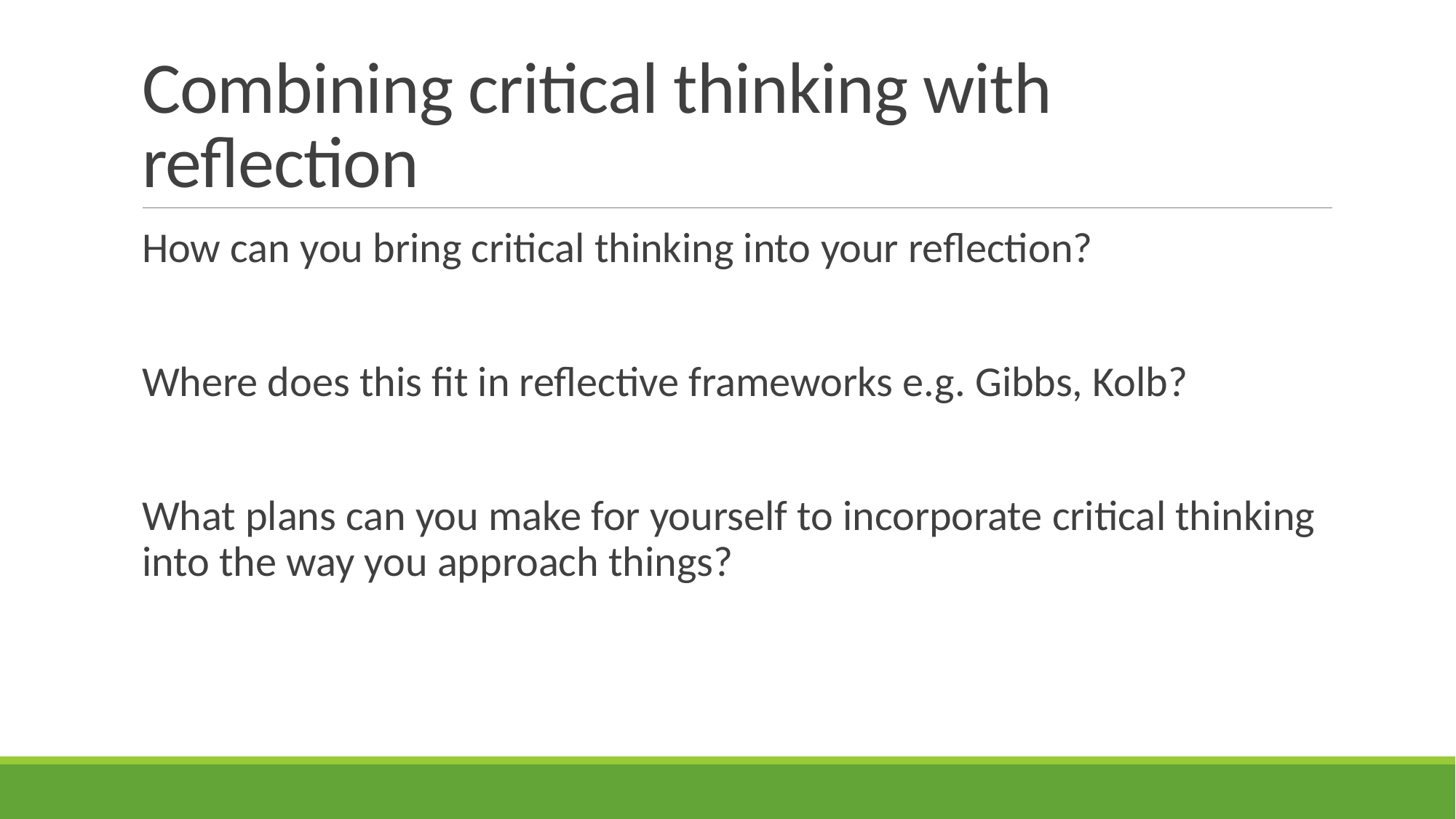

# Combining critical thinking with reflection
How can you bring critical thinking into your reflection?

Where does this fit in reflective frameworks e.g. Gibbs, Kolb?

What plans can you make for yourself to incorporate critical thinking into the way you approach things?